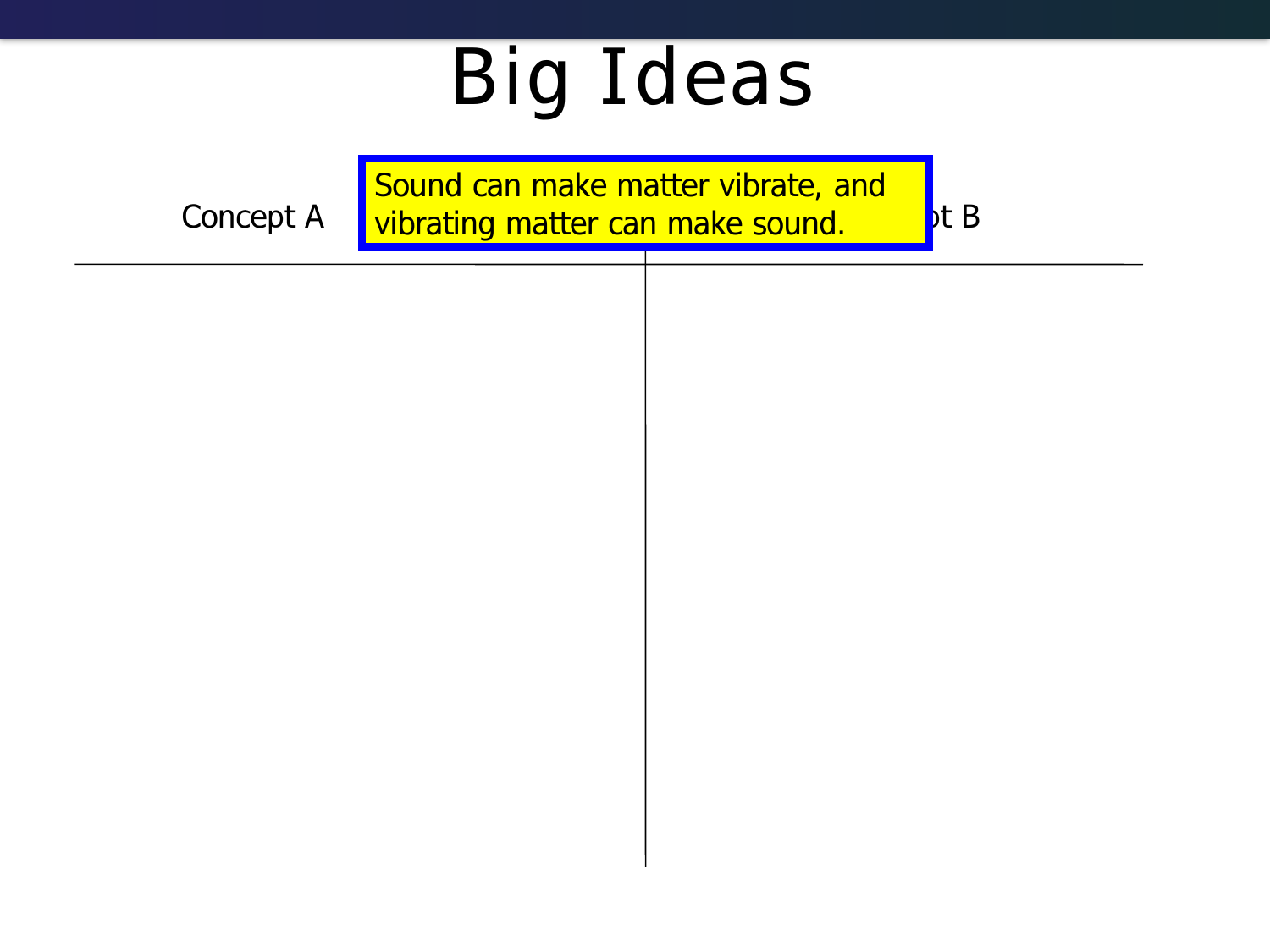

# Big Ideas
Sound can make matter vibrate, and vibrating matter can make sound.

Concept A
Concept B